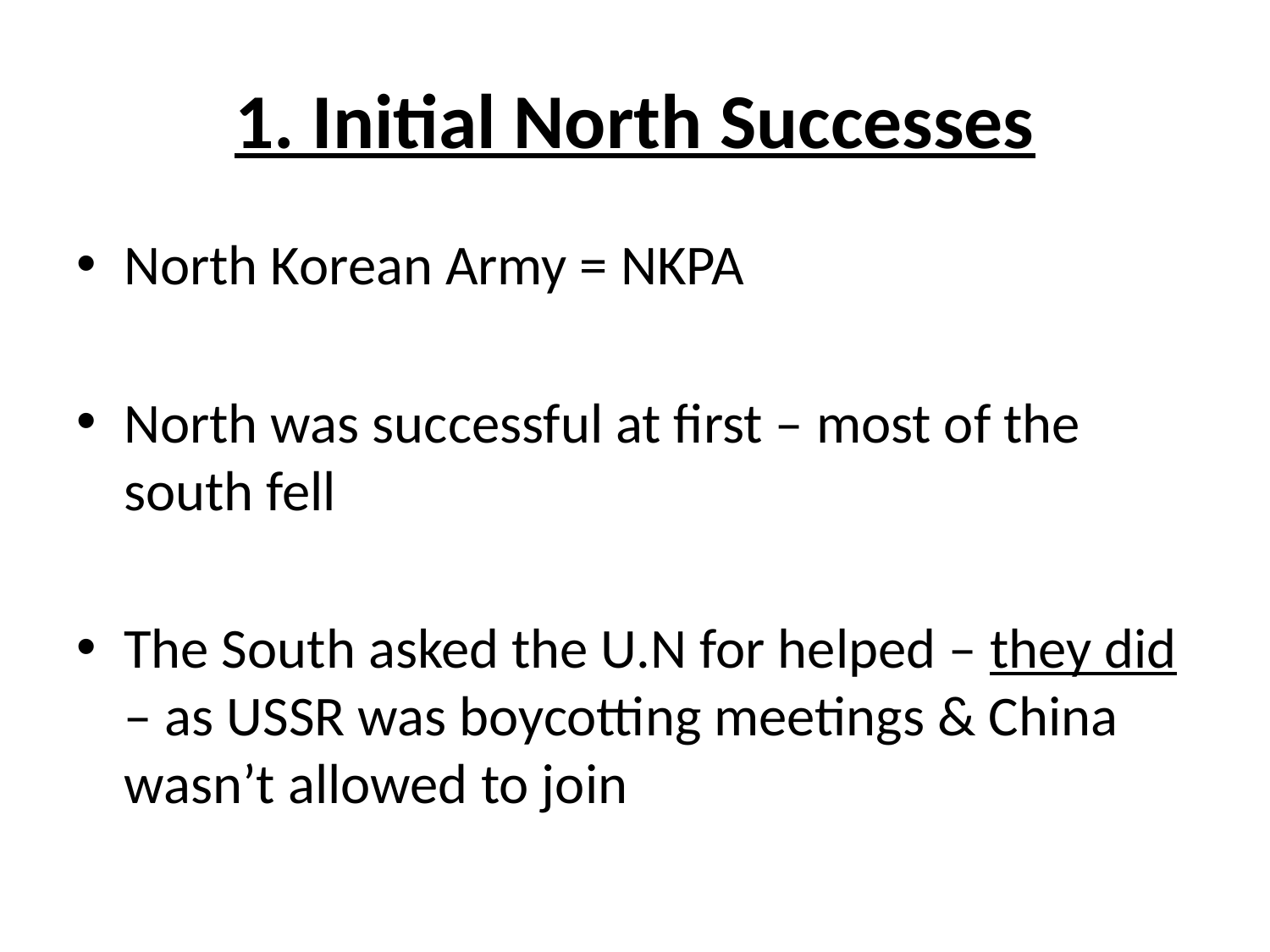

# 1. Initial North Successes
North Korean Army = NKPA

North was successful at first – most of the south fell

The South asked the U.N for helped – they did – as USSR was boycotting meetings & China wasn’t allowed to join